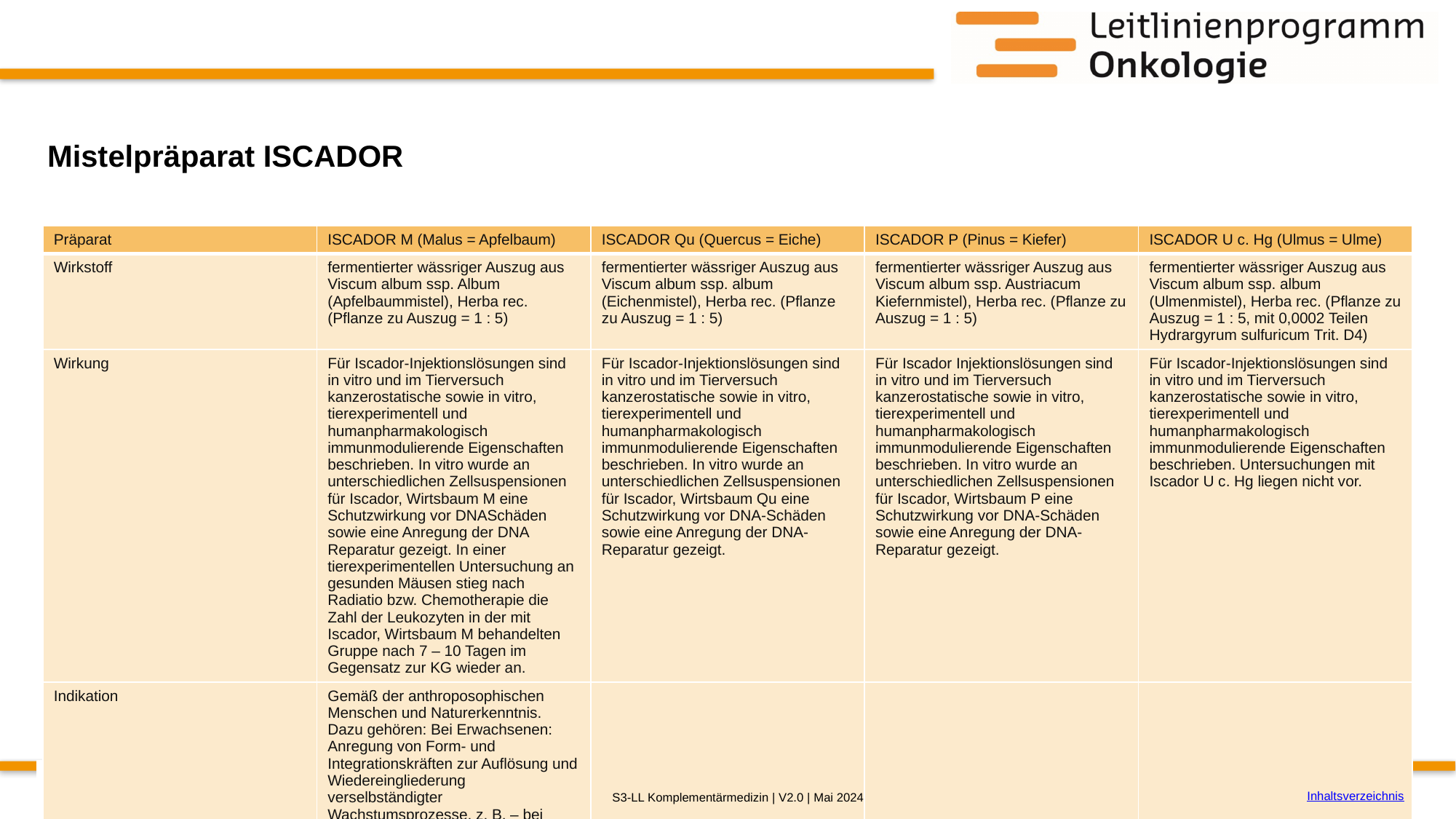

# Mistelpräparat ISCADOR
| Präparat | ISCADOR M (Malus = Apfelbaum) | ISCADOR Qu (Quercus = Eiche) | ISCADOR P (Pinus = Kiefer) | ISCADOR U c. Hg (Ulmus = Ulme) |
| --- | --- | --- | --- | --- |
| Wirkstoff | fermentierter wässriger Auszug aus Viscum album ssp. Album (Apfelbaummistel), Herba rec. (Pflanze zu Auszug = 1 : 5) | fermentierter wässriger Auszug aus Viscum album ssp. album (Eichenmistel), Herba rec. (Pflanze zu Auszug = 1 : 5) | fermentierter wässriger Auszug aus Viscum album ssp. Austriacum Kiefernmistel), Herba rec. (Pflanze zu Auszug = 1 : 5) | fermentierter wässriger Auszug aus Viscum album ssp. album (Ulmenmistel), Herba rec. (Pflanze zu Auszug = 1 : 5, mit 0,0002 Teilen Hydrargyrum sulfuricum Trit. D4) |
| Wirkung | Für Iscador-Injektionslösungen sind in vitro und im Tierversuch kanzerostatische sowie in vitro, tierexperimentell und humanpharmakologisch immunmodulierende Eigenschaften beschrieben. In vitro wurde an unterschiedlichen Zellsuspensionen für Iscador, Wirtsbaum M eine Schutzwirkung vor DNASchäden sowie eine Anregung der DNA Reparatur gezeigt. In einer tierexperimentellen Untersuchung an gesunden Mäusen stieg nach Radiatio bzw. Chemotherapie die Zahl der Leukozyten in der mit Iscador, Wirtsbaum M behandelten Gruppe nach 7 – 10 Tagen im Gegensatz zur KG wieder an. | Für Iscador-Injektionslösungen sind in vitro und im Tierversuch kanzerostatische sowie in vitro, tierexperimentell und humanpharmakologisch immunmodulierende Eigenschaften beschrieben. In vitro wurde an unterschiedlichen Zellsuspensionen für Iscador, Wirtsbaum Qu eine Schutzwirkung vor DNA-Schäden sowie eine Anregung der DNA-Reparatur gezeigt. | Für Iscador Injektionslösungen sind in vitro und im Tierversuch kanzerostatische sowie in vitro, tierexperimentell und humanpharmakologisch immunmodulierende Eigenschaften beschrieben. In vitro wurde an unterschiedlichen Zellsuspensionen für Iscador, Wirtsbaum P eine Schutzwirkung vor DNA-Schäden sowie eine Anregung der DNA-Reparatur gezeigt. | Für Iscador-Injektionslösungen sind in vitro und im Tierversuch kanzerostatische sowie in vitro, tierexperimentell und humanpharmakologisch immunmodulierende Eigenschaften beschrieben. Untersuchungen mit Iscador U c. Hg liegen nicht vor. |
| Indikation | Gemäß der anthroposophischen Menschen und Naturerkenntnis. Dazu gehören: Bei Erwachsenen: Anregung von Form- und Integrationskräften zur Auflösung und Wiedereingliederung verselbständigter Wachstumsprozesse, z. B. – bei bösartigen Geschwulstkrankheiten, auch mit begleitenden Störungen der blutbildenden Organe; – bei gutartigen Geschwulstkrankheiten; – bei definierten Präkanzerosen; – zur Rezidivprophylaxe nach Geschwulstoperationen. |  |  |  |
| Dosierung | 2–3 Mal wöchentlich, wobei sich im ersten Behandlungsjahr ein Injektionsrhythmus von 3 Mal wöchentlich (z.B. Montag, Mittwoch, Freitag) am besten bewährt hat, subcutan (s.c.), vorzugsweise am Morgen resp. Vormittag 19, 33, 42. Die gekühlte Ampulle kurz in der Hand erwärmen. © Iscador AG, 3. Auflage 2017 |  |  |  |
| Nebenwirkungen | Eine Aktivierung vorbestehender Entzündungen ist möglich. Eine vorübergehende Therapiepause bis zum Abklingen der Entzündungsreaktion ist erforderlich. Es können bei der Therapie lokalisierte oder systemische allergische oder allergoide Reaktionen auftreten (gewöhnlich in Form von generalisiertem Juckreiz, Urtikaria oder Exanthem, mitunter auch mit Quincke Ödem, Schüttelfrost, Atemnot und Bronchospastik, vereinzelt mit Schock oder als Erythema exsudativum multiforme), die das Absetzen des Präparates und die Einleitung einer ärztlichen Notfallmaßnahme erfordern. (Firmenbroschüre © Iscador AG, 3. Auflage 2017) |  |  |  |
| Wechsel-wirkungen | Zu Interaktionen mit anderen immunmodulierenden Substanzen (z. B. Thymusextrakten) liegen keine Untersuchungen vor. Bei zeitnaher Anwendung entsprechender Präparate ist eine vorsichtige Dosierung und Kontrolle geeigneter Immunparameter empfehlenswert. Wechselwirkungen mit anderen Arzneimitteln wurden nicht untersucht, sind jedoch auch nicht bekannt. |  |  |  |
| Studien | Insgesamt 7 Studien/ Veröffentlichungen U.R. Kleeberg, S. Suciu, E.B. Bröcker, D.J. Ruiter, C. Chartier, D. Lienard, J. Marsden, D. Schadendorf, A.M.M. Eggermont for the EORTC Melanoma Group in cooperation with the German Cancer Society (DKG) (2004): Final results of the EORTC 18871/DKG 80-1 randomised phase III trial. rIFN-alpha2b versus rIFN-gamma versus ISCADOR M versus observation after surgery in melanoma patients with either high-risk primary (thickness >3 mm) or regional lymph node metastasis, In: European Journal of Cancer, Patienten: 407 Patienten nach Resektion des primären Melanoms (stage II, Breslow thickness >3 mm) oder nach kurativer der regionalen Lymphknotenmetastasen (stage III) à IM-Gruppe: 102, rIFN-alpha-Gruppe: 101, rIFN-gamma- Gruppe: 102, KG: 102, Endpunkte: krankheitsfreies Intervall, Überleben - Kein Effekt Nebenwirkungen - Lokale (u.a. Rubor, Prurigo, Induration) oder systemische Reaktionen (u.a. Fieber und grippeähnl. Symptome) & Anzahl Pat, die wegen NW Studienabbruch = 5 M. Augustin, P. R. Bock, . Hanisch, M. Karasmann, B. Schneider (2005): Safety and Efficacy of the Long-term Adjuvant Treatment of PrimaryIntermediate- to High-Risk Malignant Melanoma (UICC/AJCC Stage II and III) with a Standardized Fermented European Mistletoe (Viscum album L.) Extract, In: Arzneimittel-Forschung, Patienten: 738 Patienten mit primären histopathologisch bestätigten intermediären bis hochriskanten MM im Stadium II und III à Einschluss von 686 Patienten (IG àIscador M/P/Q: 329, KG: 357), Endpunkte: Sicherheit (Unerwünschte Ereignisse) Arzneimittelwirkung: n=11 (3.3 %) entwickelten systemischen „Adverse Drug Reaktion“ (ADR) assoziiert mit der FME-Behandlung, n=42 (12.8 %) entwickelten lokale ADRs, mit milder bis mittlerer Schwere (WHO/CTC Grad 1-2) und spontanem Rückgang in den meisten Fällen. Drop-Out n=6 aufgrund ADRs, Lebensbedrohliches ADRs, ADR assoziierte Mortalität oder Tumorvergrößerung wurde nicht beobachtet. Wirksamkeit (Tumorbedingtes Überleben, Gesamtüberleben, Krankheitsfreies Überleben, Rückfälle und Metastasen) - Inzidenzrate von Lungenmetastasen und die adjustierte Hazard Ratio für Hirnmetastasen waren in der FME-Gruppe signifikant niedriger, es fand sich ein signifikant längeres tumorbezogenes Überleben in der FME-Gruppe im Vergleich zu den unbehandelten Kontrollen (unadjustierte tumorbezogene Mortalitätsrate 8.9 % vs. 10. 7 %, Kaplan-Meier-Schätzung, Log-rank-Test, p = 0.017), Gesamtüberleben (OS): HR(OS) = 0.64 (0.42-0.96), p = 0.033, krankheitsfreies Überleben (DFS), d.h. Zeitintervall bis zum ersten Tumorereignis (Progression): HR(DFS) = 0.73 (0.55-0.97), p = 0.029), und das hirnmetastasenfreie Überleben (BMFS), d. h. Zeitintervall bis zur ersten Hirnmetastase: HR(B-MFS) = 0.33 (0.13-0.86), p = 0.024, Gesamtmetastasenrate (22.2 % vs. 24.9 %, p = 0.419) W.E. Friedel, H. Matthes, P.R. Nock, K.S. Zänker (2009): Systematic evaluation of the clinical effects of supportive mistletoe treatment within chemo- and/or radiotherapy protocols and long-term mistletoe application in nonmetastatic colorectal carcinoma: multicenter, controlled, observational cohort study, In: Journal Of The Society For Integrative Oncology, Patienten: 804 Patienten mitprimär nicht metastasierten konlorektalen Karzinom im Stadium I-III mit vorheriger Chirurgischer Behandlung à IG (Iscador Q (53 %), M (40 %), P (7 %)): 429, KG: 375 Endpunkte: Misteltherapie assoziierte NW – sign. Weniger therapieassoziierte NW in IG als KG (Inzidenzrate 19,1 % vs. 48,3 %, p<.001 adjustiertes or zur entwicklung von nw w therapie war geringer in ig vs. kg ci .46 p=".003)</li"> Kranheits- und Therapieassoziierte Symptome – signifikant weniger Patienten zeigten persistente Symptome am Ende der adjuvanten Therapie in IG vs. KG = total symptom status (OR of .03, p<.001> Krankheitsfreies Überleben – DFS: adjusted HR (95 % KI) of .68 (.51-.92), p=.013 lässt Rückschluss auf ein längeres krankheitsfreies Überleben zu F. Pelzer, W. Tröger (2018): Complementary Treatment with Mistletoe Extracts During Chemotherapy: Safety, Neutropenia, Fever, and Quality of Life Assessed in a Randomized Study, In: Journal of alternative and complementary medicine, Patienten:123 Brustkrebspatienten (stage T1–3N0–2M0) mit durchgemachter OP und adjuvanter Chemotherapieand adjuvant chemotherapy mit 6 Zyklen Cyclophosphamide, Adriamycin und 5-fluorouracil à Einschluss von 95 Patienten (HxA- Gruppe: 34, IMS-Gruppe: 30 à werden zusammen als eine IG (VAE-Gruppe) ausgewertet, KG: 31), Endpunkte: Krankheitsfreies Überleben: Rückfall oder Metastasen bei IG 15/56 und KG 8/29; p=0.7637; median DFS konnte aufgrund zu geringer Rückfallrate nicht berechnet werden, Keine Unterschiede zwischen Hormon- oder Radiotherapie Sicherheit (Fieber): Maximaltemperatur IG: 38.6°C und KG: 39.7°C, kein Gruppenvergleich durchgeführt Neutropenie - 17 % IG vs. 27 % KG, p=0.178 Unerwünschte Ereignisse - 26 lokale Hautreaktionen (> 5 cm diameter), keine NW nach CTCAE; 1x Neutropenisches Fieber in KG) Lebensqualität - Signifikante und klinisch relevante Unterschiede in 3 von 15 Items: Rollenfunktion (MD: 14.2; p<0.0001), Schmerz (MD: -13.0; p<0.0001) und Appetitlosigkeit (MD: -8.1; p=0.046) M. Schink, W. Tröger, A. Dabidian, A. Goyert, H. Scheuerecker, J. Meyer, I.U. Fischer, F. Glaser (2007): Mistletoe Extract Reduces the Surgical Suppression of Natural Killer Cell Activity in Cancer Patients. A Randomized Phase III Trial, In: Forschende Komplementärmedizin (2006), Patienten: 49 Patienten mit primärem oder lokal rezidiviertem kolorektalen Karzinom, die sich einer offenen Tumorresektion unterzogen à Einschluss von 32 Patienten (IMS-Gruppe: 16, KG: 16) Endpunkte: Unterschied der Veränderung der NK-Zellaktivität zwischen den Behandlungsgruppen am Tag 1 nach der OP und Differenz der Veränderung der Expressionsdichte des HLA-DR-Antigens zwischen den Behandlungsgruppen am Tag 7 nach der OP: Die NK-Zellaktivität unterschied sich 24 h nach der Operation signifikant zwischen den Therapiegruppen (p = 0,027). Die absolute Anzahl der HLA-DR-Moleküle auf Monozyten unterschied sich 7 Tage nach der Operation nicht. Die NK-Zellaktivität der mit Mistelextrakt behandelten Patienten veränderte sich im Verlauf der Studie nicht signifikant (-7,9 % 24 h nach der Operation), während sich die HLA-DR-Expression signifikant veränderte (-38,5 % an Tag 7 nach der Operation)] W. Tröger, S. Jezdić , Z. Ždrale, N. Tišma, H.J. Hamre, M. Matijašević (2009): Quality of life and neutropenia in patients with early stage breast cancer: a randomized pilot study comparing additional treatment with mistletoe extract to chemotherapy alone, In: Breast cancer : basic and clinical research, Patienten: 123 Patienten mit Brustkrebs im Frühstadium (stages T1–3N0–2M0)à Einschluss von 95 Patienten, Randomisierung in 3 Gruppen, für Auswertung nur relevant: IMS-Gruppe: 30, KG: 31 Endpunkte: Lebensqualität - (Mittelwert Unterschied zur Baseline; IG – KG [KI]) Funktionsskalen IG > KG: Berufliche Leistung: 14.09 [9.02, 19.16], p < .001, Emotionalität: 6.35 [2.15, 10.54], p = 0.001, Soziales Eingebundensein: 7.74 [3.37, 12.12], p < .001, Körperliche Leistung: 3.56 [0.61, 6.51], p = 0.014; keine Unterschiede für Kognitive Leistung, Globaler Gesundheitszustand Symptomskalen IG < KG: Schmerzen: -12.47 [-16.85, -8.08], p < 0.001, Appetitlosigkeit: -6.64 [-12.28, -1.01], p = 0.017, Diarrhö: -6.11 [-9.47, -2.75], p < .001, Schlaflosigkeit: -8.25 [-13.42, -3.09], p = 0.001, Übelkeit und Erbrechen: -7.58 [-12.25, -2.91], p = 0.001, Fatigue: -4.92 [-8.78, -1.05], p = 0.009, Dyspnoe: -3.70 [-6.79, -0.60], p = 0.015, Finanz. Schwierigkeiten: -8.94 [-14.21, -3.67], p < 0.001, kein Unterschied für Obstipation Neutropenie - (Anzahl Fälle): IG: 3 (bei 3 Pat.) KG: 9 (bei 8 Pat.) p = 0.182 Sicherheit (unerwünschte Ereignisse) - 6 lokale Hautreaktionen (> 5 cm diameter), keine NW nach CTCAE W. Tröger, Z. Ždrale, N. Stanković, M. Matijašević (2012): Five-year follow-up of patients with early stage breast cancer after a randomized study comparing additional treatment with viscum album (L.) extract to chemotherapy alone, In: Breast cancer : basic and clinical research, Patienten:123 Patienten mit Brustkrebs im Frühstadium (stages T1–3N0–2M0)à Einschluss von 95 Patienten, Randomisierung in 3 Gruppen, für Auswertung nur relevant: IMS-Gruppe: 30, KG: 31, Endpunkte: Krankheitsfreies Überleben, Rückfälle + Metastasen - Median (Monaten): Keine Berechnung, max Rezidiv-/Metastasenwsk. nur 28 % DFS-Rate IG: 6/28, KG: 8/29, p = 0.551, Getrennt nach Zusatztherapien: RTx: IG: 4/19, KG: 3/18, p = 0.792; AHT: IG: 4/18, KG: 4/14, p = 0.659 | Insgesamt 4 Studien/ Veröffentlichungen G.Bar-Sela, M. Wollner, L. Hammer, A. Agbarya, E. Dudnik, N. Haim (2013): Mistletoe as complementary treatment in patients with advanced non-small-cell lung cancer treated with carboplatin-based combinations: a randomised phase II study, In: European Journal of Cancer, Patienten: 79 Patienten mit fortgeschrittenen NSCLC à Einschluss von 72 Patienten (KG: 39; IG-Gruppe: 33) Endpunkte: Tumorprogression - (Monate) IG: Median = 6; KG: Median = 4.8, p = ns, Gesamtüberleben -(Monate) Stadium III: IG: Median = 15.9; KG: Median = 13.3, p = ns, Stadium IV: IG: Median = 8.3; KG: Median = 8.9, p = ns Lebensqualität - (Mittelwert (SD), IG: n = 27, KG: n = 28, kein p-Wert Effekt für IG: Periphere Neuropathie (1.2 (23.5) vs. 22.6 (37.5)), p = 0.03; Keine Unterschiede für: Dyspnoe, Husten, Hämoptyse, Wunder Mund, Dysphagie, Alopecia, Brustschmerz; Schmerz in Arm und Schulter, Schmerz in anderen Regionen, Chemotherapie und Mistelpräparat assoziierte Nebenwirkungen - (%): IG: 48; KG: 57 p = ns; Nicht-Hämatologisch (%): IG: 18; KG: 41, p = 0.04 Hämatologisch (%): IG: 42; KG: 49; p = ns Hospitalisierung wegen NW (%): IG: 24; KG: 54; p = 0.02 Notwendigkeit Reduktion CTx-Dosis (%): IG. 13, KG: 44, p = 0.0005, Grad nach CTCAE Allg. NW: 5 lokale Hautreaktionen (Grad 1: 4, Grad 2: 1 à dieser Behandlungsabbruch) M. Augustin, P. R. Bock, . Hanisch, M. Karasmann, B. Schneider (2005): Safety and Efficacy of the Long-term Adjuvant Treatment of PrimaryIntermediate- to High-Risk Malignant Melanoma (UICC/AJCC Stage II and III) with a Standardized Fermented European Mistletoe (Viscum album L.) Extract, In: Arzneimittel-Forschung, Patienten: 738 Patienten mit primären histopathologisch bestätigten intermediären bis hochriskanten MM im Stadium II und III à Einschluss von 686 Patienten (IG à Iscador M/P/Q: 329, KG: 357) Endpunkte: Sicherheit (Unerwünschte Arzneimittelwirkung n=11 (3.3 %) entwickelten systemischen „Adverse Drug Reaktion“ (ADR) assoziiert mit der FME-Behandlung, n=42 (12.8 %) entwickelten lokale ADRs, mit milder bis mittlerer Schwere (WHO/CTC Grad 1-2) und spontanem Rückgang in den meisten Fällen. Drop-Out n=6 aufgrund ADRs, Lebensbedrohliches ADRs, ADR assoziierte Mortalität oder Tumorvergrößerung wurde nicht beobachtet. Wirksamkeit (Tumorbedingtes Überleben, Gesamtüberleben, Krankheitsfreies Überleben, Rückfälle und Metastasen) - Inzidenzrate von Lungenmetastasen und die adjustierte Hazard Ratio für Hirnmetastasen waren in der FME-Gruppe signifikant niedriger, es fand sich ein signifikant längeres tumorbezogenes Überleben in der FME-Gruppe im Vergleich zu den unbehandelten Kontrollen (unadjustierte tumorbezogene Mortalitätsrate 8.9 % vs. 10. 7 %, Kaplan-Meier-Schätzung, Log-rank-Test, p = 0.017), Gesamtüberleben (OS): HR(OS) = 0.64 (0.42-0.96), p = 0.033, krankheitsfreies Überleben (DFS), d.h. Zeitintervall bis zum ersten Tumorereignis (Progression): HR(DFS) = 0.73 (0.55-0.97), p = 0.029), und das hirnmetastasenfreie Überleben (BMFS), d. h. Zeitintervall bis zur ersten Hirnmetastase: HR(B-MFS) = 0.33 (0.13-0.86), p = 0.024, Gesamtmetastasenrate (22.2 % vs. 24.9 %, p = 0.419) W.E. Friedel, H. Matthes, P.R. Nock, K.S. Zänker (2009): Systematic evaluation of the clinical effects of supportive mistletoe treatment within chemo- and/or radiotherapy protocols and long-term mistletoe application in nonmetastatic colorectal carcinoma: multicenter, controlled, observational cohort study, In: Journal Of The Society For Integrative Oncology, Patienten: 804 Patienten mitprimär nicht metastasierten konlorektalen Karzinom im Stadium I-III mit vorheriger Chirurgischer Behandlung à IG (Iscador Q (53 %), M (40 %), P (7 %)): 429, KG: 375, Endpunkte: Misteltherapie assoziierte NW - sign. Weniger therapieassoziierte NW in IG als KG (incidence rate 19,1 % vs. 48,3 %, p<.001 adjusted or estimating the risk of developing any at-adr during therapy was lower by in ig vs. kg ci .46 p=".003),</li"> Kranheits- und Therapieassoziierte Symptome – signifikant weniger Patienten zeigten persistente Symptome am Ende der adjuvanten Therapie in IG vs. KG = total symptom status (OR of .03, p<.001> Krankheitsfreies Überleben – DFS: djusted HR (95 % KI) of .68 (.51-.92), p=.013 lässt Rückschluss auf ein längeres krankheitsfreies Überleben zu W. Tröger, D. Galun, M. Reif, A. Schumann, N. Stankovic, M. Milicevic (2013): Viscum album [L.] extract therapy in patients with locally advanced or metastatic pancreatic cancer: a randomised clinical trial on overall survival, In: European Journal of Cancer & Tröger (2014a). Quality of life of patients with advanced pancreatic cancer during treatment with mistletoe: a randomized controlled trial.Deutsches Arzteblatt International. Patienten: 220 Patienten mit lokal fortgeschrittenem oder metatstasierten Pankreaskrebs à IQS-Gruppe: 110 bzw. 96, KG: 110 bzw. 72, Endpunkte: 12-monatiges Gesamtüberleben - (Monate): IG: 4.8, KG: 2.7, hazard ratio 0.49 [0.36–0.65], p < 0.0001; Subgruppenanalyse “schlechte” Prognose (mind 2 Kriterien: UICC = IV, Alter > 65 years, ECOG ≥ 2), IG: 3.4, KG: 2.0, hazard ratio 0.55 [0.37–0.82], p < 0.0031; “gute” Prognose: IG: 6.6, KG: 3.2, hazard ratio 0.43 [0.28–0.65], p < 0.0001, Lebensqualität und Vitalzeichen, Leistungsstatus und Gewicht und begleitende Medikation - (Mittelwert Unterschied zur Baseline Interventions-/ KG mit Interaktion “visit x treatment”) Lebensqualität: Funktionsskalen IG > KG: Berufliche Leistung: 17.8 [11.9; 23.6], p < 0.001, Emotionalität: 19.5 [13.6; 25.4], p = 0.045 , Kognitive Leistung: 18.7 [11.8; 25.6], p = 0.016, Globaler Gesundheitszustand: 26.1 [22.7; 29.6], p <0.001, Körperliche Leistung: 22.3 [17.6; 27.1], p < 0.001, kein Unterschied für Soziales Eingebundensein; Symptomskalen IG > KG Schmerzen: –23.0 [–29.0; –17.0], p < 0.001, Appetitlosigkeit: –43.9 [–51.0; –36;7], p = 0 .031, Diarrhö –4.5 [–7.3; –1.7], p = 0.028, Schlaflosigkeit: –37.2 [–45.8; –28.6], p < 0.001, Übelkeit und Erbrechen: –10.9 [–16.0; –5.9], p < 0.001, Fatigue: –30.6 [–36.1; –25.0], p < 0.001, Dyspnoe: -3.70 [-6.79, -0.60], p = 0.015, keine Unterschiede für Finanz. Schwierigkeiten, Obstipation Körpergewicht (% Änderung zur Baseline): IG > KG 8.56 [7.0; 10.0], p<0.001, Sicherheit (unerwünschte Ereignisse) - Anzahl NW und Anzahl Personen: IG: 16 NW (4xRückenschmerzen Grad 2, 2xDyspepsia Grad 2, 1x Dehydration Grad 2, 2x Harnwegsinfekte Grad 1, 2x Abdominalschmerz Grad 1-2) und 1 schwerwiegende NW (Ischämischer Schlaganfall), n = 11, KG: 52 NW (20x Rückenschmerzen Grad 2-3, 11xDyspepsia Grad 2, 6x Dehydration Grad 2, 2x Kopfschmerzen Grad 1-3, 1xLebermetastasen Grad 1, 2xAbdominalschmerz Grad 1-2), n = 34, OR: 0.25 (95 % KI = 0.12–0.52) à IG geringere Wsk. für NW als KG, Krankheitsbezogene Symptome (Prävalenz in % (Grad); Mantel–Haenszel-Parameter): Gewichtsverlust: IG: 97.4 (0), 2.6 (1); KG: 35.3 (0), 49.0 (1), 15.7 (2); 52.23; p < 0.0001, Schmerzen: IG: 5.3 (0), 60.5 (1), 34.2 (2); KG: 23.5 (1), 74.5 (2), 2.0 (3); 26.90, p < 0.0001 Energieverlust: IG: 48.7 (0), 51.3 (1); KG: 86.3 (1), 13.7 (2); 40.39, p < 0.000 Übelkeit/Erbrechen IG: 97.4 (0), 2.6 (1);KG: 56.9 (0), 43.1 (1); 32.06, p < 0.0001 Diarrhö: IG: 100 (0); KG: 94.1 (0), 5.9 (1); 4.54, p = 0.033 Angst: IG: 100 (0); KG: 94.6 (0), 5.9 (1); 4.00, p = 0.0455, kein Unterschied für Vertigo, Jaundice, Bilirubin, SGOT (serum glutamic oxaloacetic transaminase), SGPT (erum glutamic pyruvic transaminase) ns. Allg. NW: Lokale Hautreaktionen wie Erythema oder Anschwellen, aber alle <5 cm, und gelten deswegen nicht als NW | Insgesamt 3 Studien/ Veröffentlichungen A. Longhi, E. Mariani, J. J. Kuehn (2009): A randomized study with adjuvant mistletoe versus oral Etoposide on post relapse disease-free survival in osteosarcoma patients, In: European journal of integrative medicine, Patienten: 10 Patienten mit der histologisch gesicherten Diagnose des Osteosarkoms oder eines Spindelzellkarzinoms des Knochens (MFH, Leiomyosarkom, entdifferenziertes Chondrosarkom, Fibrosarkom) nach einem zweiten Rückfall à IG: 6, KG:4, Endpunkt: Vergleich des krankheitsfreien Überlebens nach dem zweiten Rückfall nach einem Jahr und der Lebensqualität zwischen der Etopside-Gruppe (KG) und IP-Gruppe (IG) - Die Ergebnisse von Longhi et al., 2009 sind nur „trend“-Vorteile, Toleranz von IP, keine p-Werte; M. Augustin, P. R. Bock, . Hanisch, M. Karasmann, B. Schneider (2005): Safety and Efficacy of the Long-term Adjuvant Treatment of Primary Intermediate- to High-Risk Malignant Melanoma (UICC/AJCC Stage II and III) with a Standardized Fermented European Mistletoe (Viscum album L.) Extract, In: Arzneimittel-Forschung, Patienten: 738 Patienten mit primären istopathologisch bestätigten intermediären bis hochriskanten MM im Stadium II und III à Einschluss von 686 Patienten (IG àIscador M/P/Q: 329, KG: 357), Endpunkte: Sicherheit (Unerwünschte Arzneimittelwirkung, Wirksamkeit - n=11 (3.3 %) entwickelten systemischen „Adverse Drug Reaktion“ (ADR) assoziiert mit der FME-Behandlung, n=42 (12.8 %) entwickelten lokale ADRs, mit milder bis mittlerer Schwere (WHO/CTC Grad 1-2) und spontanem Rückgang in den meisten Fällen. Drop-Out n=6 aufgrund ADRs, Lebensbedrohliches ADRs, ADR assoziierte Mortalität oder Tumorvergrößerung wurde nicht beobachtet. Wirksamkeit (Tumorbedingtes Überleben, Gesamtüberleben, Krankheitsfreies Überleben, Rückfälle und Metastasen) - Inzidenzrate von Lungenmetastasen und die adjustierte Hazard Ratio für Hirnmetastasen waren in der FME-Gruppe signifikant niedriger, es fand sich ein signifikant längeres tumorbezogenes Überleben in der FME-Gruppe im Vergleich zu den unbehandelten Kontrollen (unadjustierte tumorbezogene Mortalitätsrate 8.9 % vs. 10. 7 %, Kaplan-Meier-Schätzung, Log-rank-Test, p = 0.017), Gesamtüberleben (OS): HR(OS) = 0.64 (0.42-0.96), p = 0.033, krankheitsfreies Überleben (DFS), d.h. Zeitintervall bis zum ersten Tumorereignis (Progression): HR(DFS) = 0.73 (0.55-0.97), p = 0.029), und das hirnmetastasenfreie Überleben (BMFS), d. h. Zeitintervall bis zur ersten Hirnmetastase: HR(B-MFS) = 0.33 (0.13-0.86), p = 0.024, Gesamtmetastasenrate (22.2 % vs. 24.9 %, p = 0.419) W.E. Friedel, H. Matthes, P.R. Nock, K.S. Zänker (2009): Systematic evaluation of the clinical effects of supportive mistletoe treatment within chemo- and/or radiotherapy protocols and long-term mistletoe application in nonmetastatic colorectal carcinoma: multicenter, controlled, observational cohort study, In: Journal Of The Society For Integrative Oncology, Patienten: 804 Patienten mitprimär nicht metastasierten konlorektalen Karzinom im Stadium I-III mit vorheriger Chirurgischer Behandlung à IG (Iscador Q (53 %), M (40 %), P (7 %)): 429, KG: 375 Endpunkte: Misteltherapie assoziierte NW - sign. Weniger therapieassoziierte NW in IG als KG (Inzidenzrate 19,1 % vs. 48,3 %, p<.001 adjustiertes or zur entwicklung von nw w therapie war geringer in ig vs. kg ci .46 p=".003)</span"> Kranheits- und Therapieassoziierte Symptome – signifikant weniger Patienten zeigten persistente Symptome am Ende der adjuvanten Therapie in IG vs. KG = total symptom status (OR of .03, p<.001> Krankheitsfreies Überleben – DFS: djusted HR (95 % KI) of .68 (.51-.92), p=.013 lässt Rückschluss auf ein längeres krankheitsfreies Überleben zu |  |
Inhaltsverzeichnis
S3-LL Komplementärmedizin | V2.0 | Mai 2024